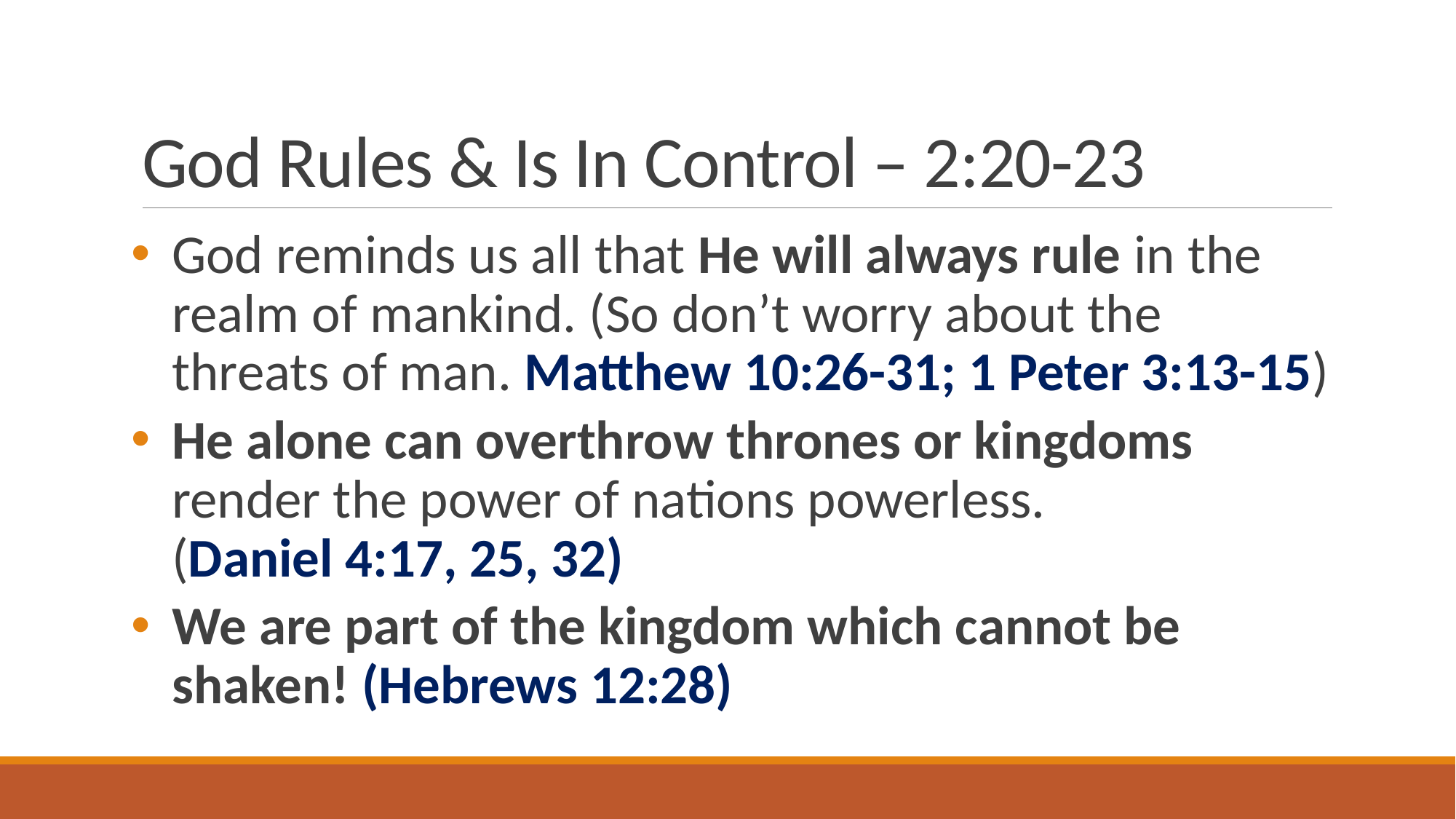

# God Rules & Is In Control – 2:20-23
God reminds us all that He will always rule in the realm of mankind. (So don’t worry about the threats of man. Matthew 10:26-31; 1 Peter 3:13-15)
He alone can overthrow thrones or kingdoms render the power of nations powerless.
(Daniel 4:17, 25, 32)
We are part of the kingdom which cannot be shaken! (Hebrews 12:28)